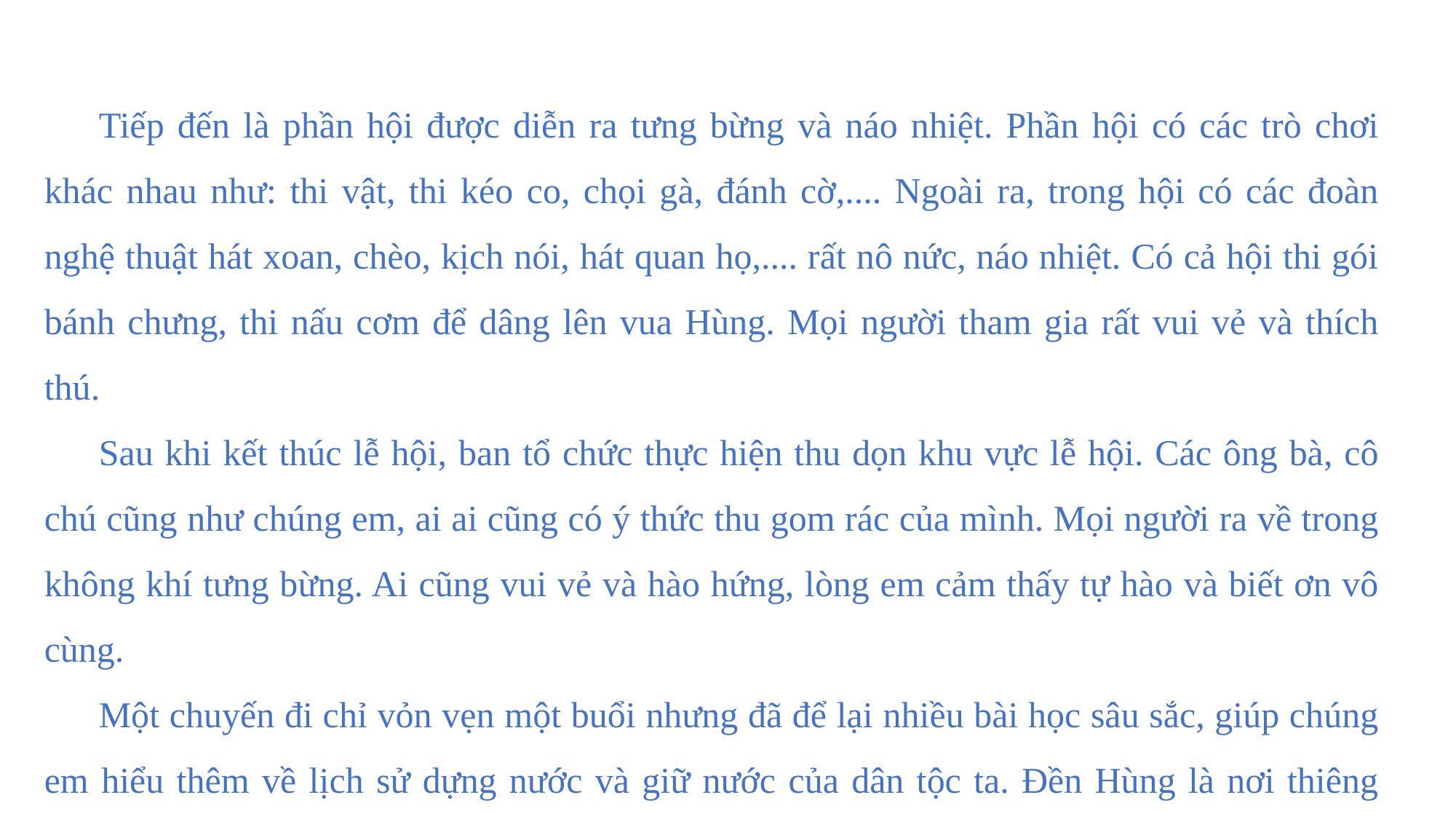

Tiếp đến là phần hội được diễn ra tưng bừng và náo nhiệt. Phần hội có các trò chơi khác nhau như: thi vật, thi kéo co, chọi gà, đánh cờ,.... Ngoài ra, trong hội có các đoàn nghệ thuật hát xoan, chèo, kịch nói, hát quan họ,.... rất nô nức, náo nhiệt. Có cả hội thi gói bánh chưng, thi nấu cơm để dâng lên vua Hùng. Mọi người tham gia rất vui vẻ và thích thú.
Sau khi kết thúc lễ hội, ban tổ chức thực hiện thu dọn khu vực lễ hội. Các ông bà, cô chú cũng như chúng em, ai ai cũng có ý thức thu gom rác của mình. Mọi người ra về trong không khí tưng bừng. Ai cũng vui vẻ và hào hứng, lòng em cảm thấy tự hào và biết ơn vô cùng.
Một chuyến đi chỉ vỏn vẹn một buổi nhưng đã để lại nhiều bài học sâu sắc, giúp chúng em hiểu thêm về lịch sử dựng nước và giữ nước của dân tộc ta. Đền Hùng là nơi thiêng liêng mà mỗi người dân Việt Nam đều nhớ đến, đó là cội nguồn của mỗi chúng ta.